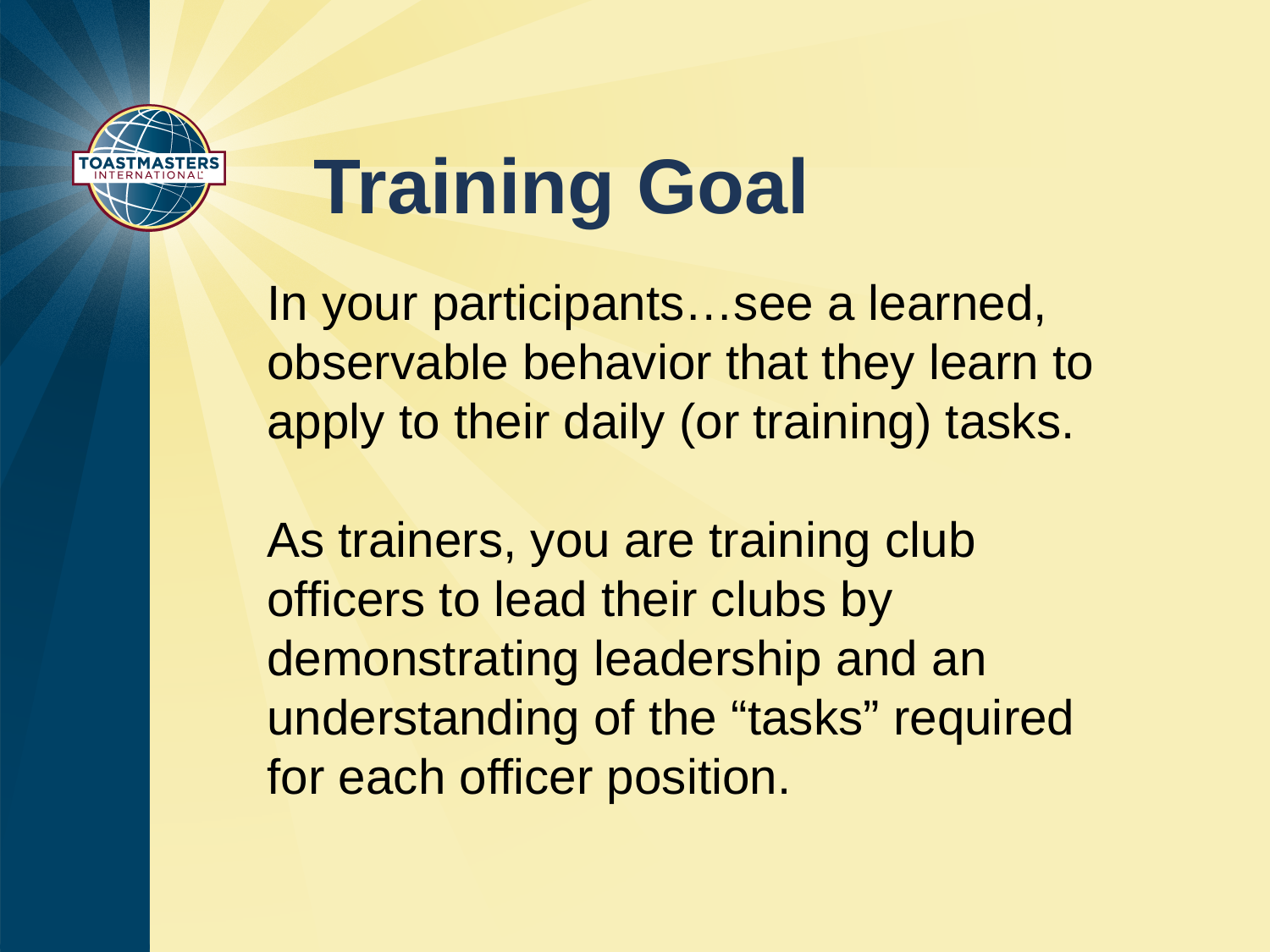

# Training Goal
In your participants…see a learned, observable behavior that they learn to apply to their daily (or training) tasks.

As trainers, you are training club officers to lead their clubs by demonstrating leadership and an understanding of the “tasks” required for each officer position.